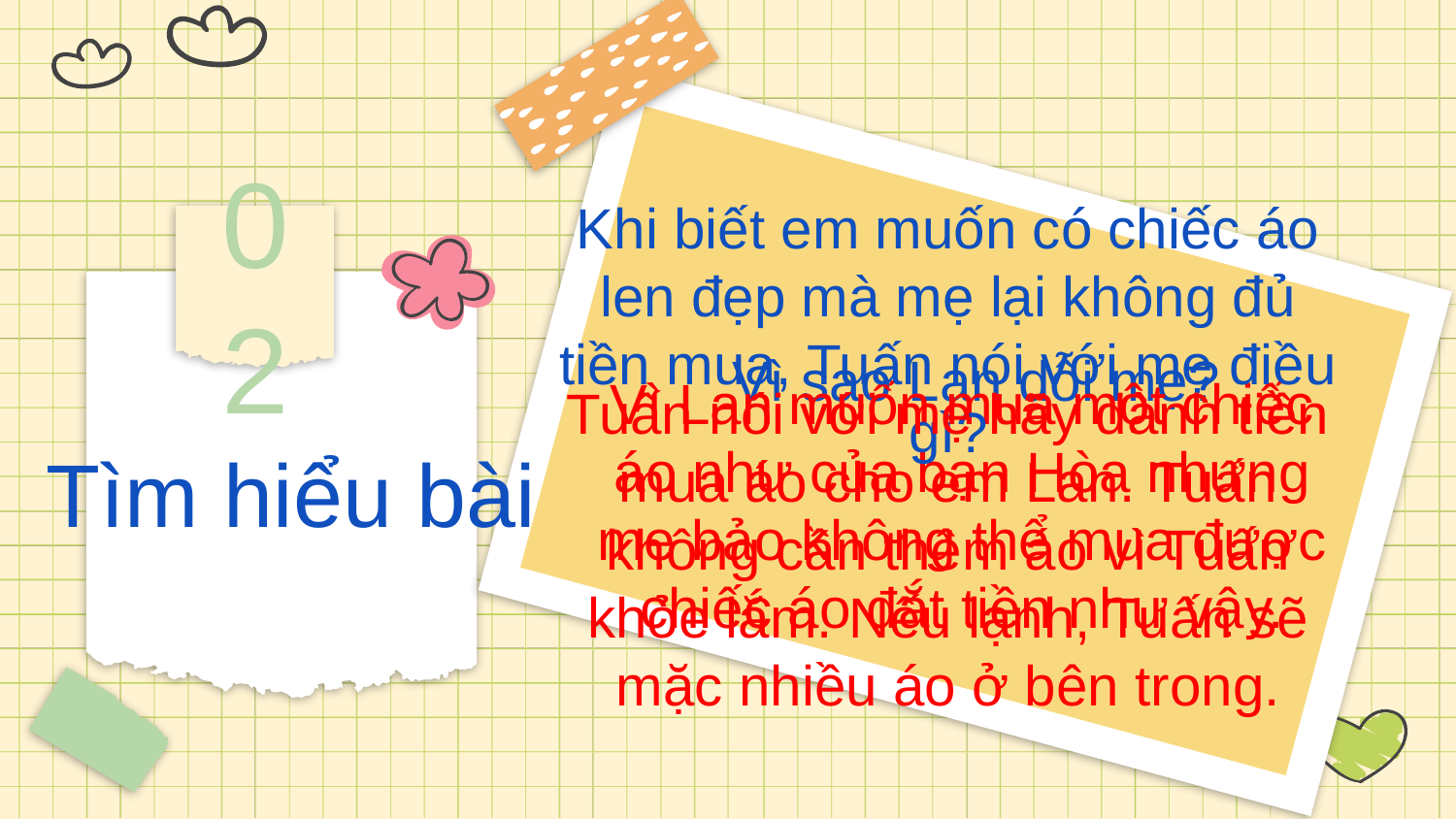

Khi biết em muốn có chiếc áo len đẹp mà mẹ lại không đủ tiền mua, Tuấn nói với mẹ điều gì?

02
Vì sao Lan dỗi mẹ?

# Tìm hiểu bài
Vì Lan muốn mua một chiếc áo như của bạn Hòa nhưng mẹ bảo không thể mua được chiếc áo đắt tiền như vậy.
Tuấn nói với mẹ hãy dành tiền mua áo cho em Lan. Tuấn không cần thêm áo vì Tuấn khỏe lắm. Nếu lạnh, Tuấn sẽ mặc nhiều áo ở bên trong.